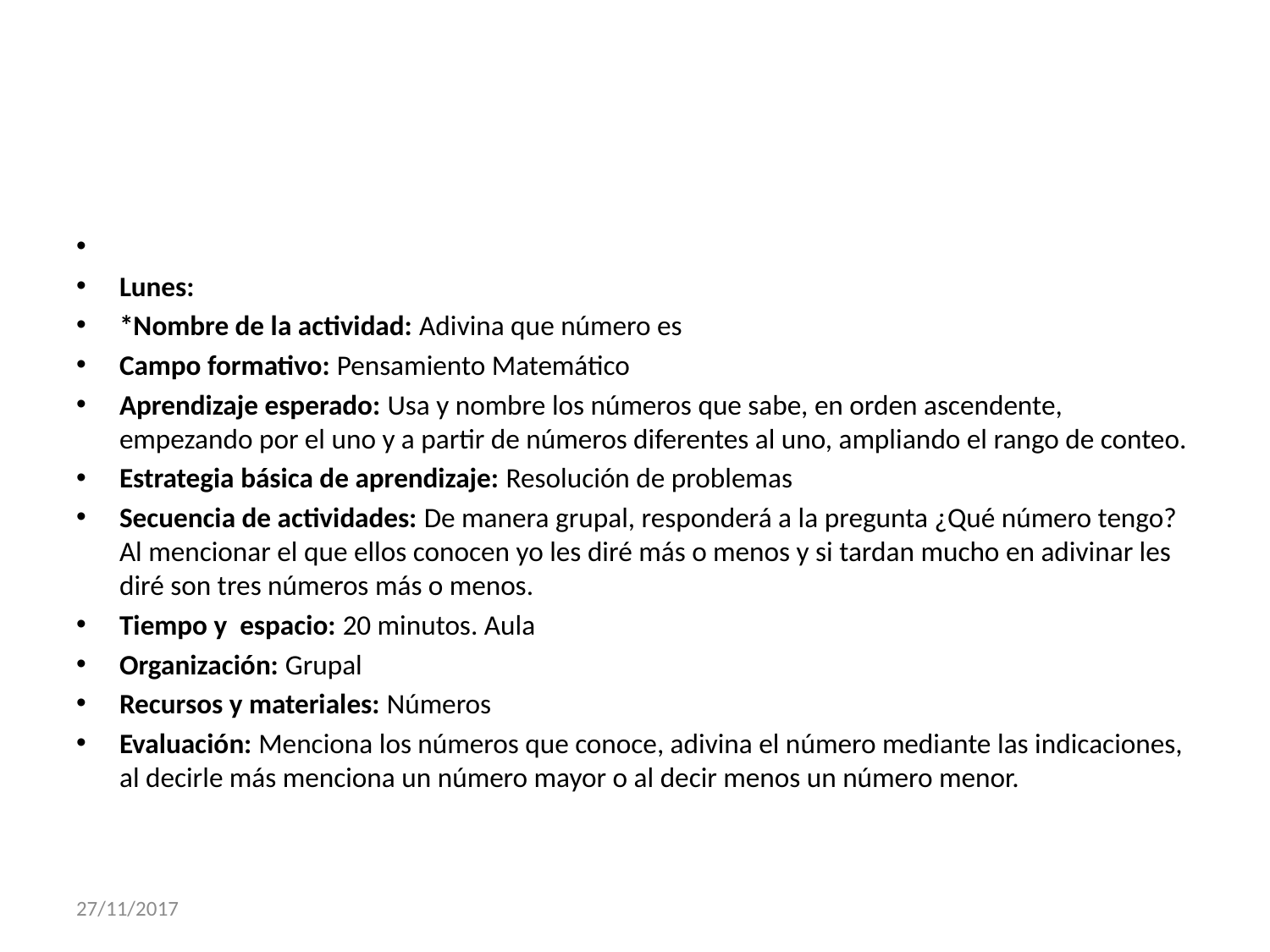

#

Lunes:
*Nombre de la actividad: Adivina que número es
Campo formativo: Pensamiento Matemático
Aprendizaje esperado: Usa y nombre los números que sabe, en orden ascendente, empezando por el uno y a partir de números diferentes al uno, ampliando el rango de conteo.
Estrategia básica de aprendizaje: Resolución de problemas
Secuencia de actividades: De manera grupal, responderá a la pregunta ¿Qué número tengo? Al mencionar el que ellos conocen yo les diré más o menos y si tardan mucho en adivinar les diré son tres números más o menos.
Tiempo y  espacio: 20 minutos. Aula
Organización: Grupal
Recursos y materiales: Números
Evaluación: Menciona los números que conoce, adivina el número mediante las indicaciones, al decirle más menciona un número mayor o al decir menos un número menor.

27/11/2017